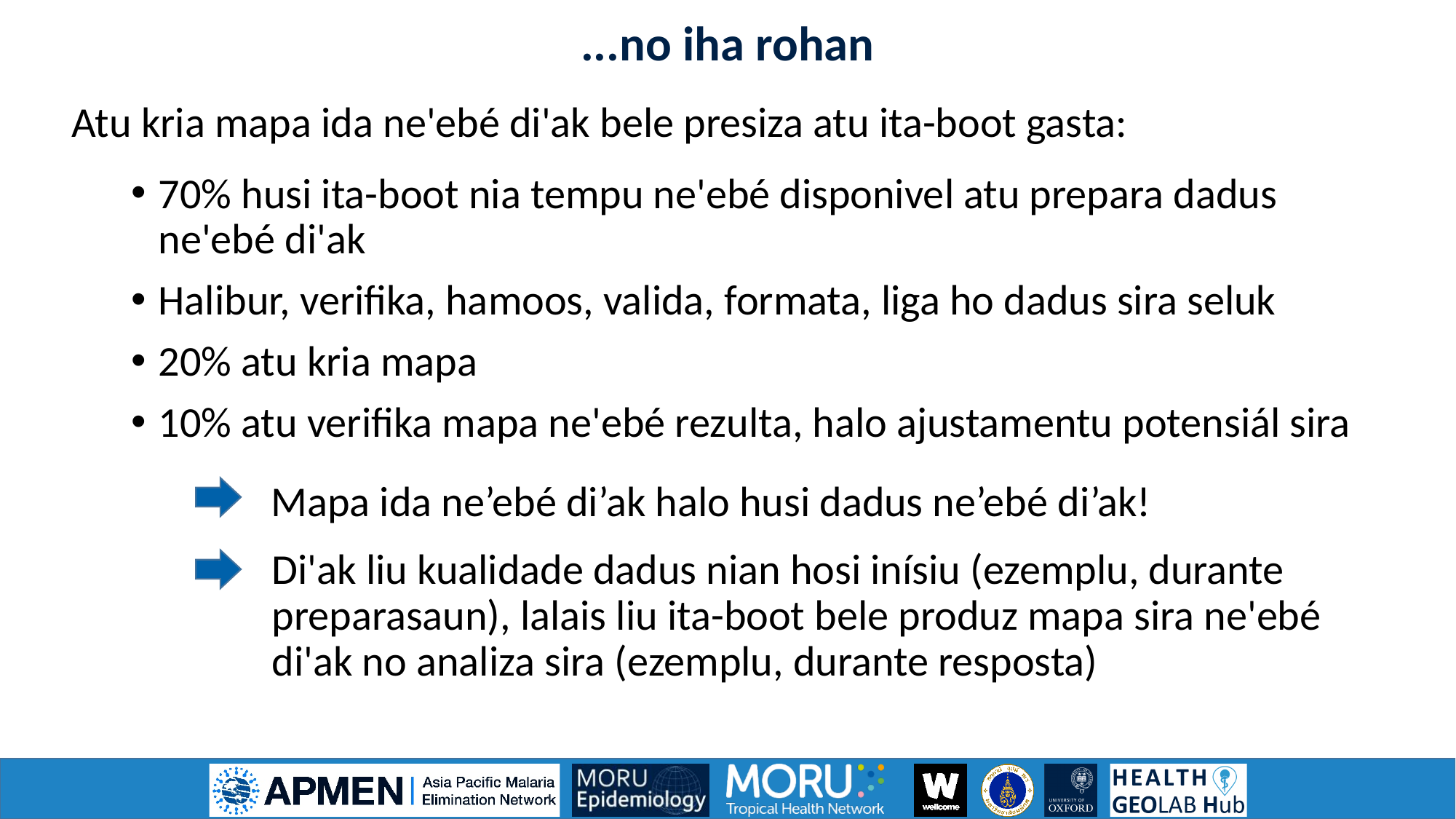

...no iha rohan
Atu kria mapa ida ne'ebé di'ak bele presiza atu ita-boot gasta:
70% husi ita-boot nia tempu ne'ebé disponivel atu prepara dadus ne'ebé di'ak
Halibur, verifika, hamoos, valida, formata, liga ho dadus sira seluk
20% atu kria mapa
10% atu verifika mapa ne'ebé rezulta, halo ajustamentu potensiál sira

Mapa ida ne’ebé di’ak halo husi dadus ne’ebé di’ak!
Di'ak liu kualidade dadus nian hosi inísiu (ezemplu, durante preparasaun), lalais liu ita-boot bele produz mapa sira ne'ebé di'ak no analiza sira (ezemplu, durante resposta)